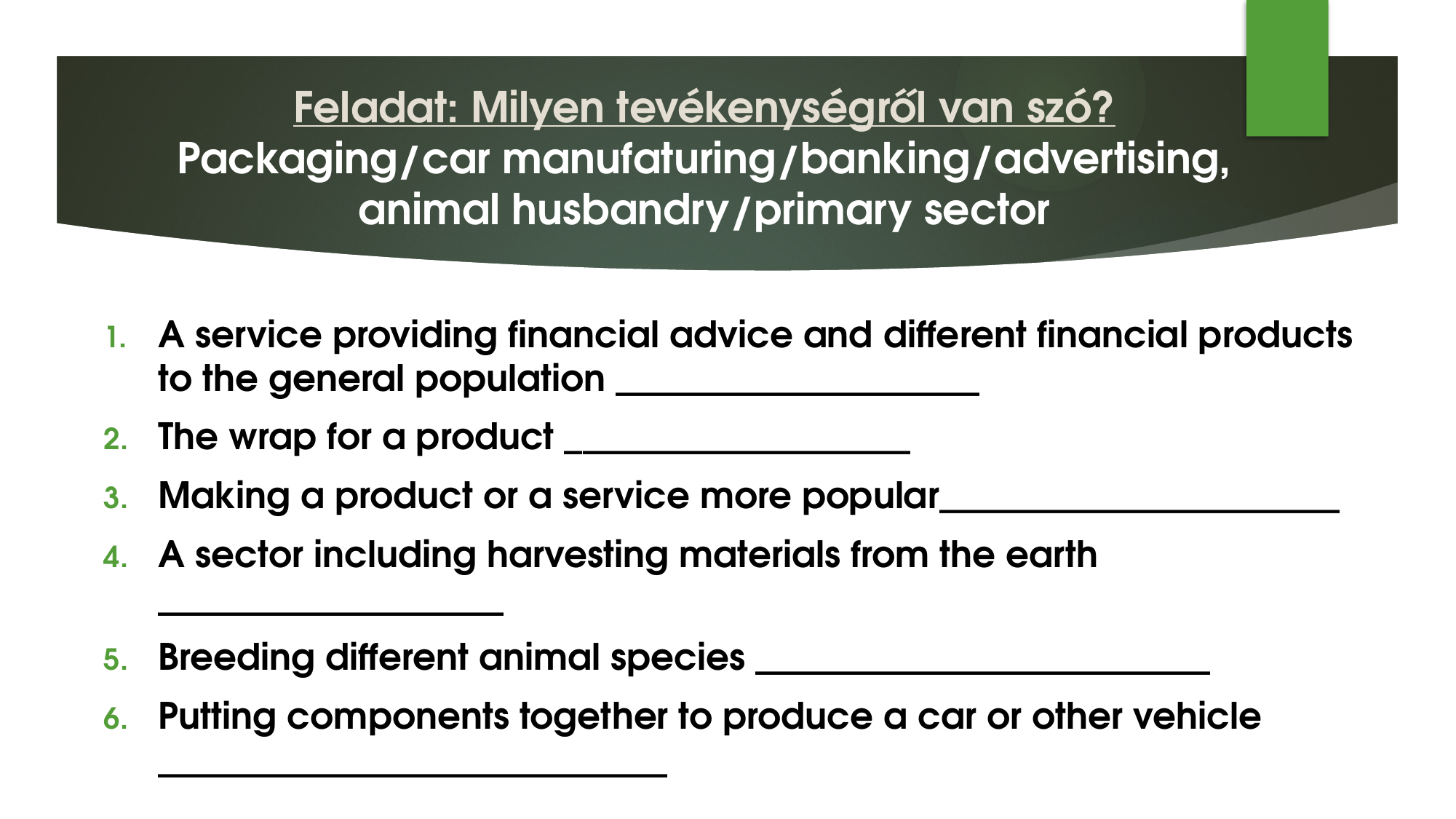

# Feladat: Milyen tevékenységről van szó? Packaging/car manufaturing/banking/advertising, animal husbandry/primary sector
A service providing financial advice and different financial products to the general population ____________________
The wrap for a product ___________________
Making a product or a service more popular______________________
A sector including harvesting materials from the earth ___________________
Breeding different animal species _________________________
Putting components together to produce a car or other vehicle ____________________________